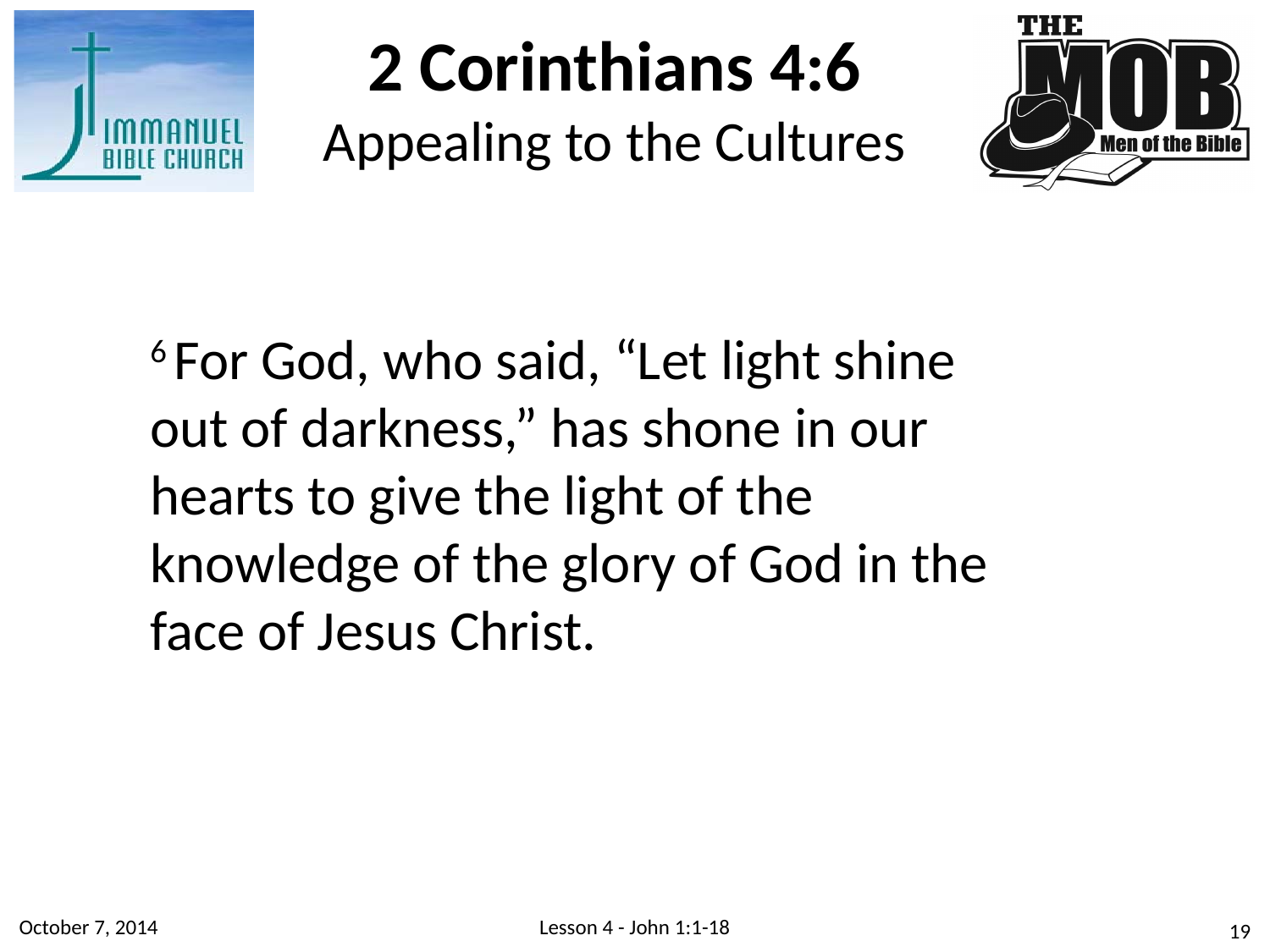

2 Corinthians 4:6
Appealing to the Cultures
6 For God, who said, “Let light shine out of darkness,” has shone in our hearts to give the light of the knowledge of the glory of God in the face of Jesus Christ.
October 7, 2014
Lesson 4 - John 1:1-18
19